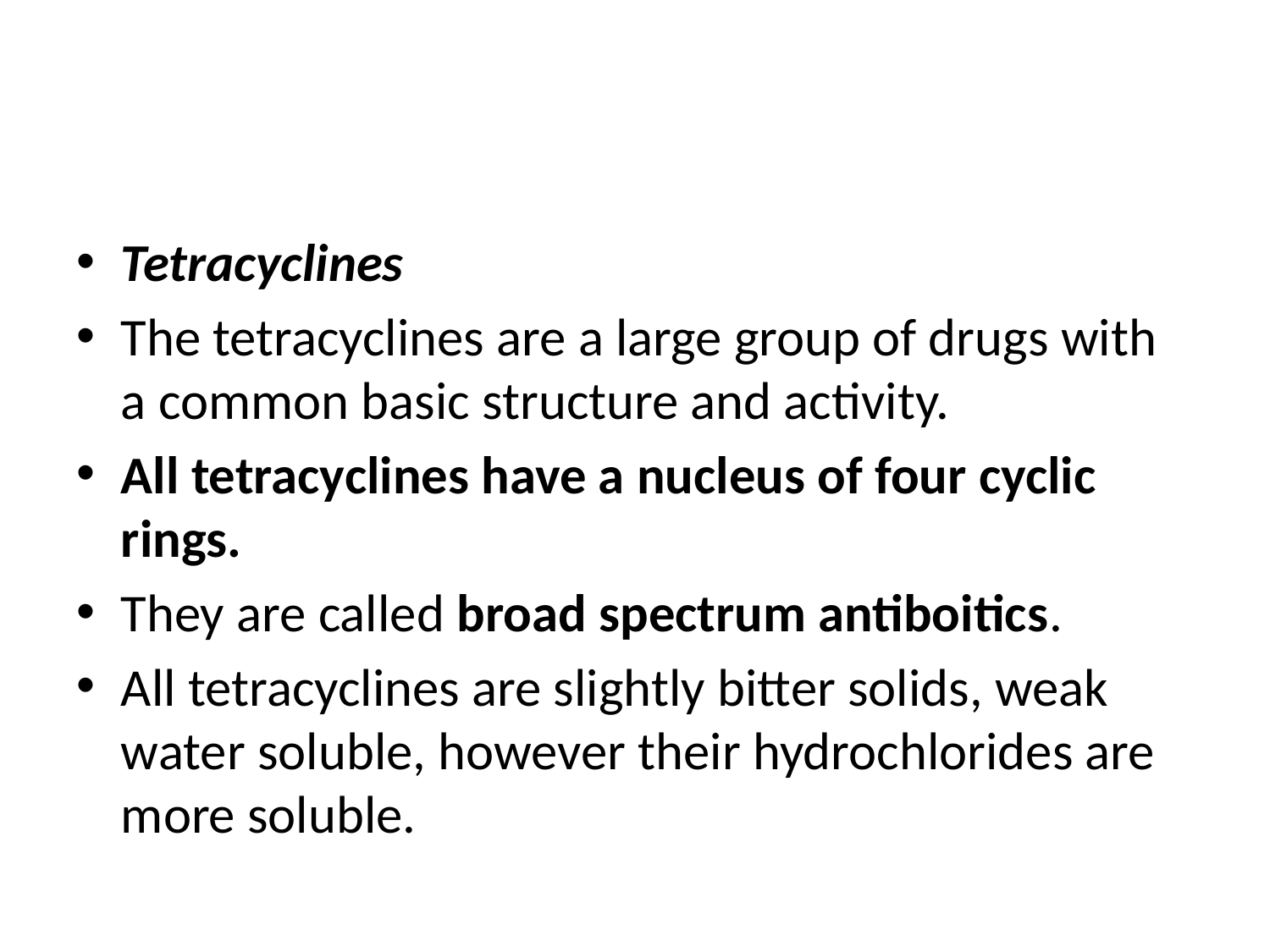

#
Tetracyclines
The tetracyclines are a large group of drugs with a common basic structure and activity.
All tetracyclines have a nucleus of four cyclic rings.
They are called broad spectrum antiboitics.
All tetracyclines are slightly bitter solids, weak water soluble, however their hydrochlorides are more soluble.